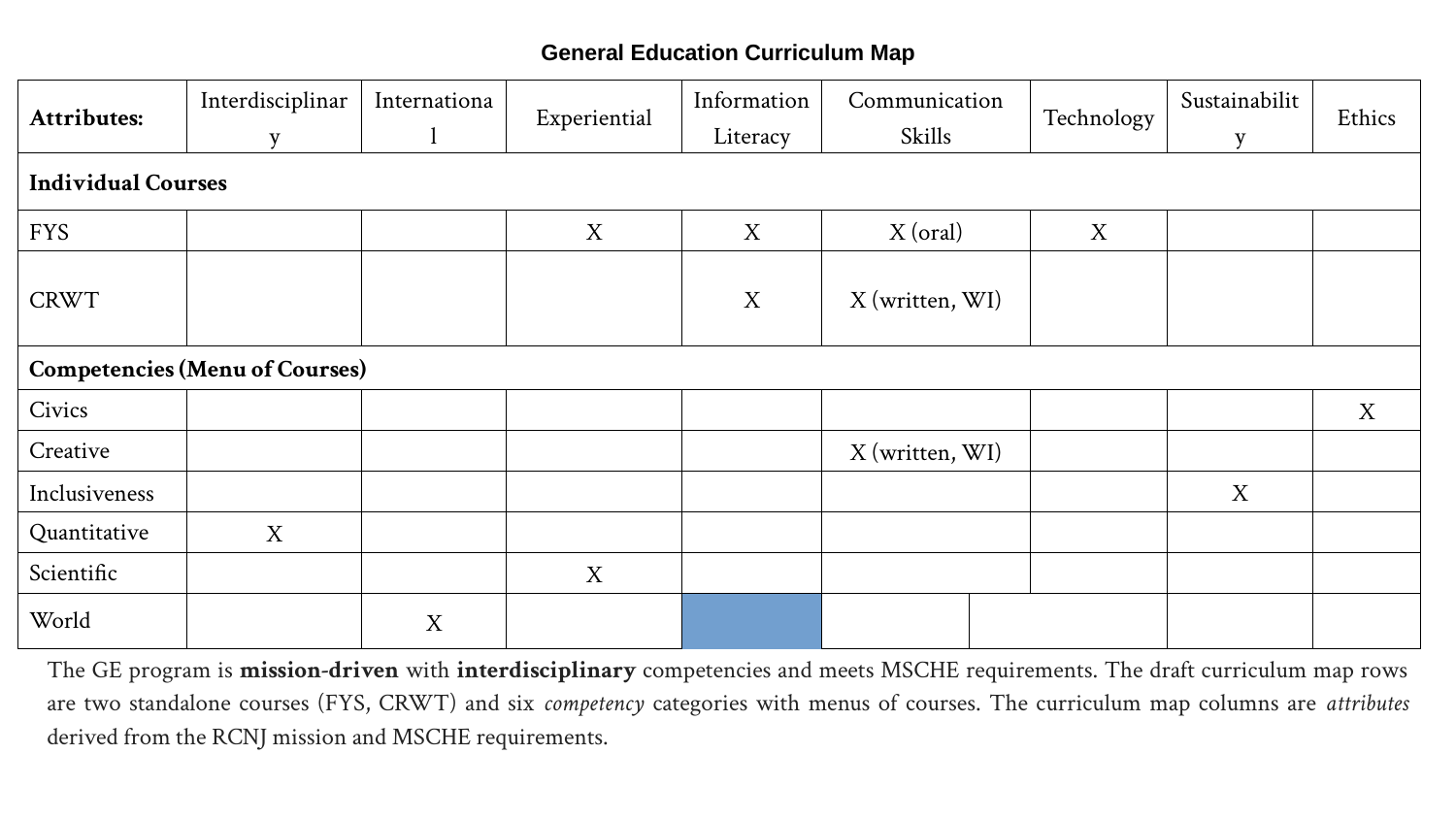

# General Education Curriculum Map
| Attributes: | Interdisciplinary | International | Experiential |  | Information Literacy | Communication Skills |  | Technology | Sustainability | Ethics |
| --- | --- | --- | --- | --- | --- | --- | --- | --- | --- | --- |
| Individual Courses |  |  |  |  |  |  |  |  |  |  |
| FYS |  |  | X |  | X | X (oral) |  | X |  |  |
| CRWT |  |  |  |  | X | X (written, WI) |  |  |  |  |
| Competencies (Menu of Courses) |  |  |  |  |  |  |  |  |  |  |
| Civics |  |  |  |  |  |  |  |  |  | X |
| Creative |  |  |  |  |  | X (written, WI) |  |  |  |  |
| Inclusiveness |  |  |  |  |  |  |  |  | X |  |
| Quantitative | X |  |  |  |  |  |  |  |  |  |
| Scientific |  |  | X |  |  |  |  |  |  |  |
| World |  | X |  |  |  |  |  |  |  |  |
The GE program is mission-driven with interdisciplinary competencies and meets MSCHE requirements. The draft curriculum map rows are two standalone courses (FYS, CRWT) and six competency categories with menus of courses. The curriculum map columns are attributes derived from the RCNJ mission and MSCHE requirements.